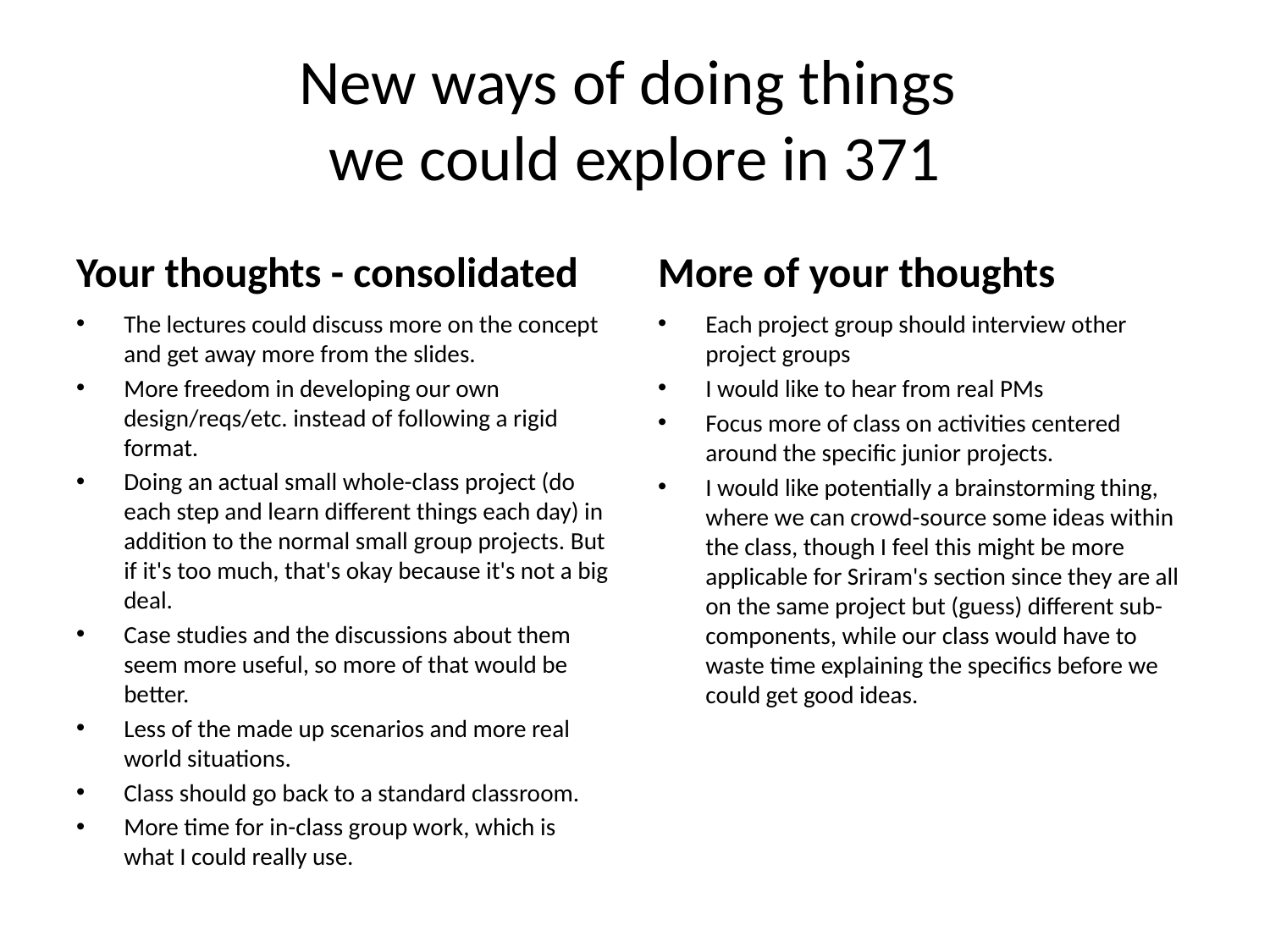

# New ways of doing things we could explore in 371
Your thoughts - consolidated
More of your thoughts
The lectures could discuss more on the concept and get away more from the slides.
More freedom in developing our own design/reqs/etc. instead of following a rigid format.
Doing an actual small whole-class project (do each step and learn different things each day) in addition to the normal small group projects. But if it's too much, that's okay because it's not a big deal.
Case studies and the discussions about them seem more useful, so more of that would be better.
Less of the made up scenarios and more real world situations.
Class should go back to a standard classroom.
More time for in-class group work, which is what I could really use.

Each project group should interview other project groups
I would like to hear from real PMs
Focus more of class on activities centered around the specific junior projects.
I would like potentially a brainstorming thing, where we can crowd-source some ideas within the class, though I feel this might be more applicable for Sriram's section since they are all on the same project but (guess) different sub-components, while our class would have to waste time explaining the specifics before we could get good ideas.